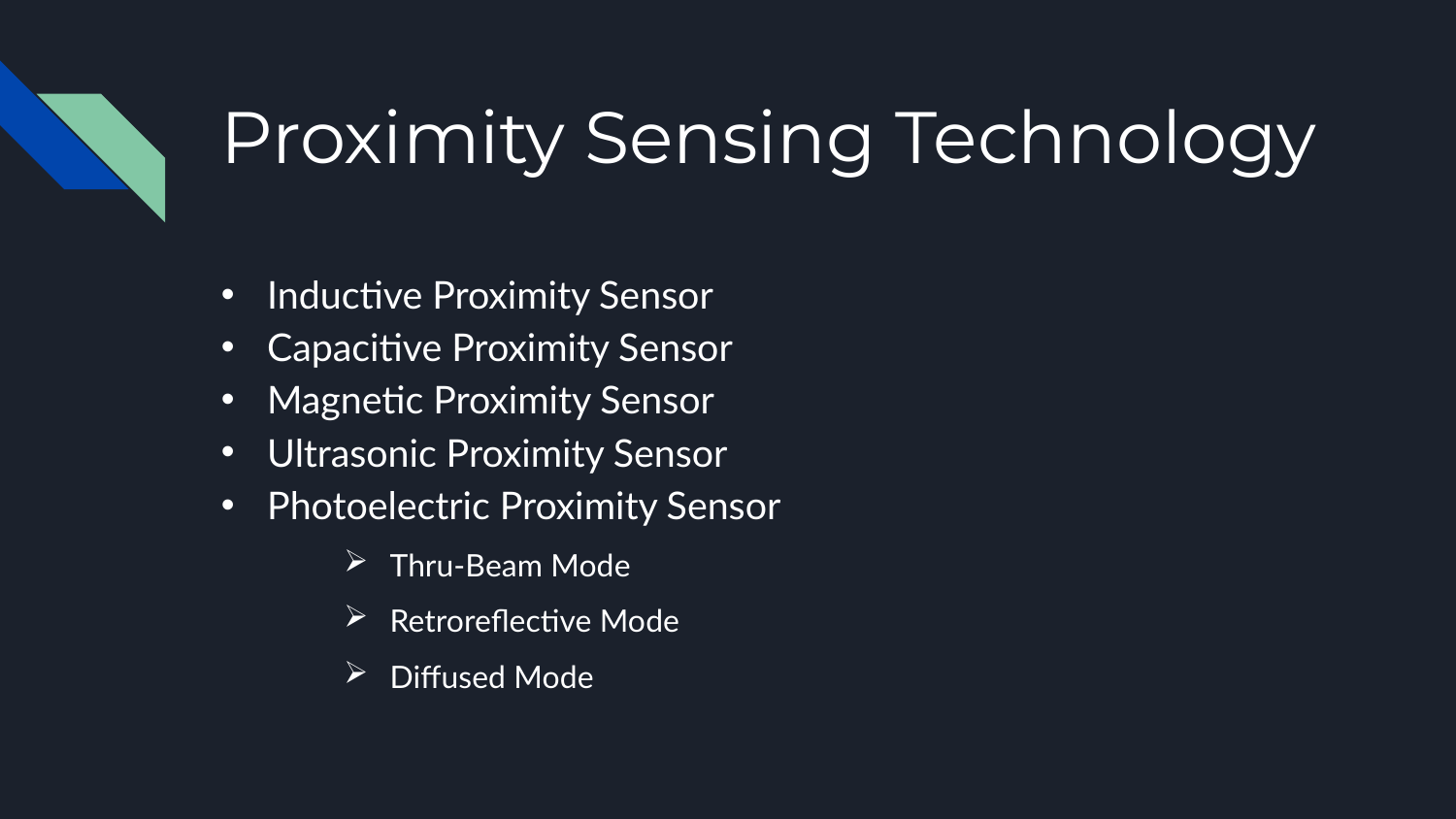

# Proximity Sensing Technology
Inductive Proximity Sensor
Capacitive Proximity Sensor
Magnetic Proximity Sensor
Ultrasonic Proximity Sensor
Photoelectric Proximity Sensor
Thru-Beam Mode
Retroreflective Mode
Diffused Mode